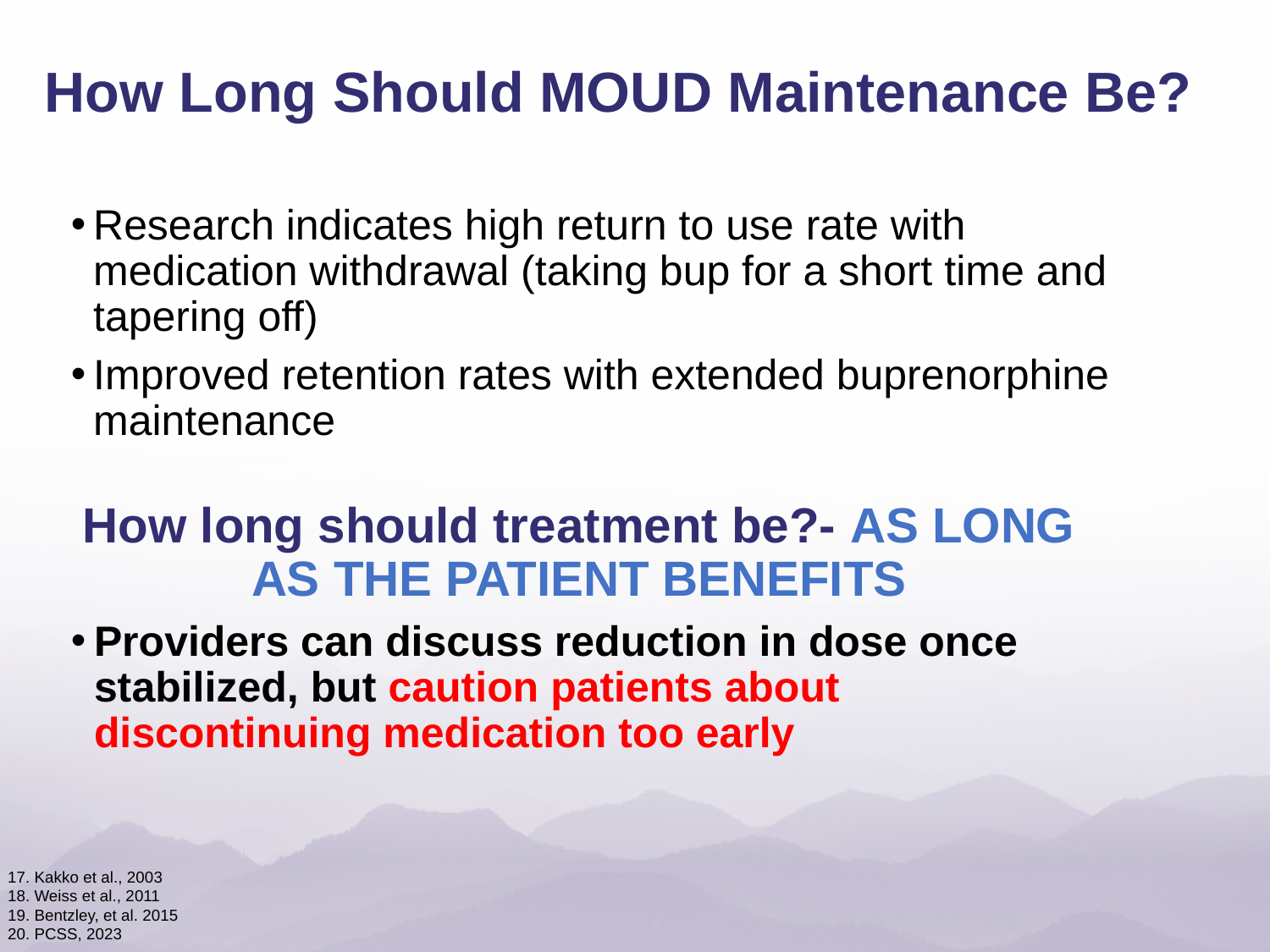

How Long Should MOUD Maintenance Be?

Research indicates high return to use rate with medication withdrawal (taking bup for a short time and tapering off)
Improved retention rates with extended buprenorphine maintenance
How long should treatment be?- AS LONG AS THE PATIENT BENEFITS
Providers can discuss reduction in dose once stabilized, but caution patients about discontinuing medication too early

17. Kakko et al., 2003
18. Weiss et al., 2011
19. Bentzley, et al. 2015
20. PCSS, 2023